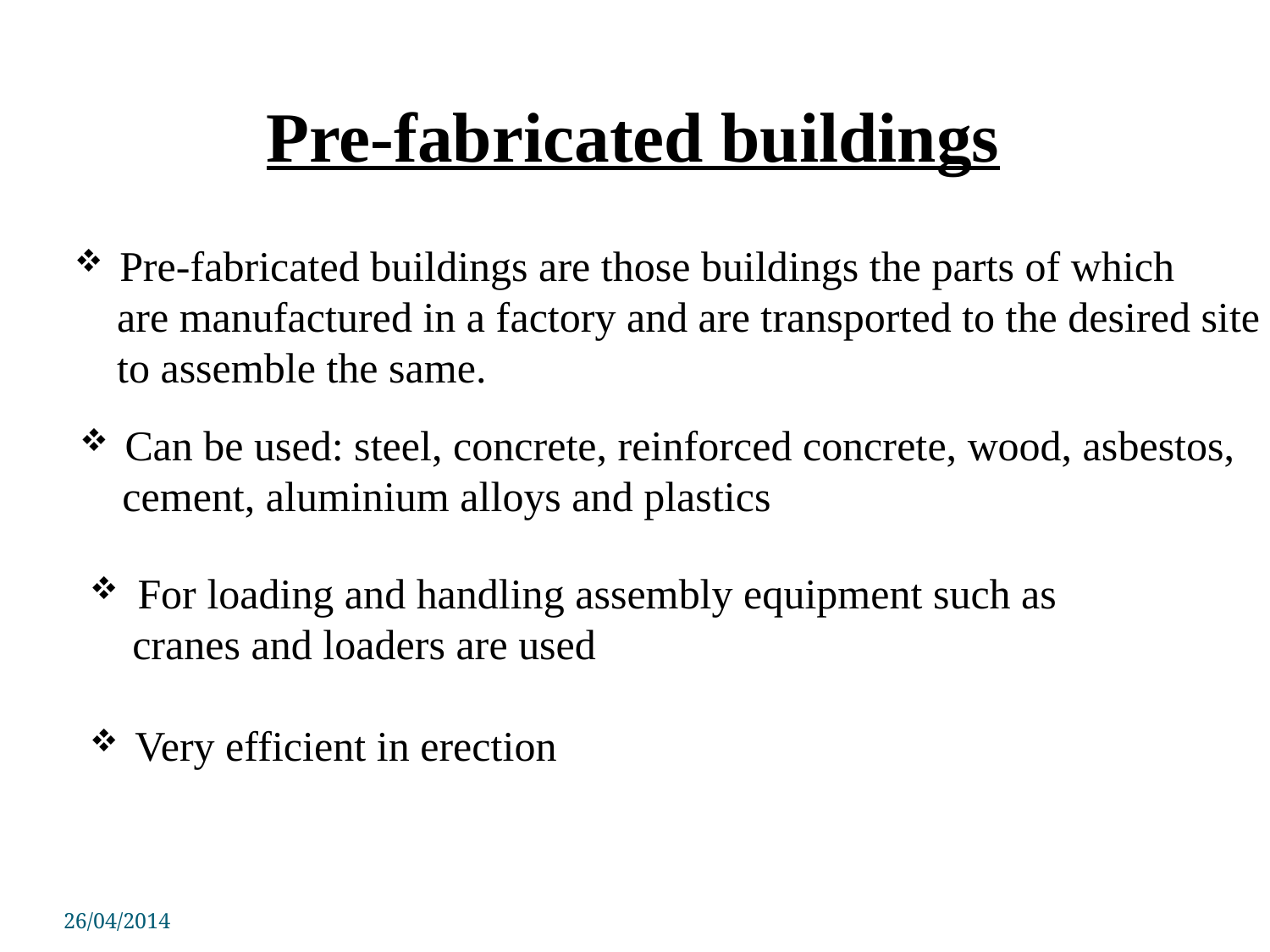

Pre-fabricated buildings
  Pre-fabricated buildings are those buildings the parts of which
    are manufactured in a factory and are transported to the desired site
    to assemble the same.
  Can be used: steel, concrete, reinforced concrete, wood, asbestos,
    cement, aluminium alloys and plastics

  For loading and handling assembly equipment such as
    cranes and loaders are used

  Very efficient in erection
26/04/2014
PSIT COE Kanpur